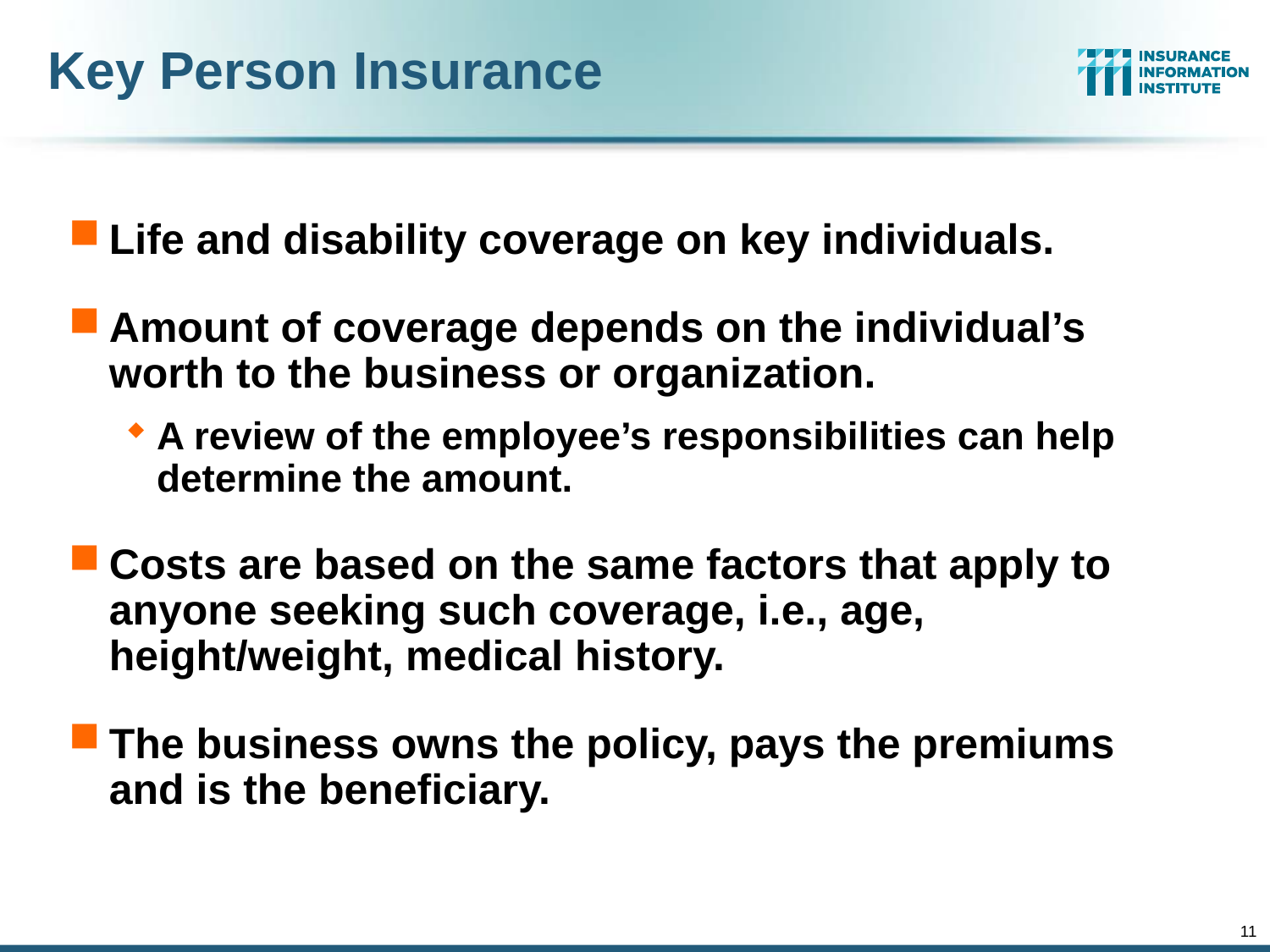

# Key Person Insurance
Life and disability coverage on key individuals.
Amount of coverage depends on the individual’s worth to the business or organization.
A review of the employee’s responsibilities can help determine the amount.
Costs are based on the same factors that apply to anyone seeking such coverage, i.e., age, height/weight, medical history.
The business owns the policy, pays the premiums and is the beneficiary.
11
12/01/09 - 9pm